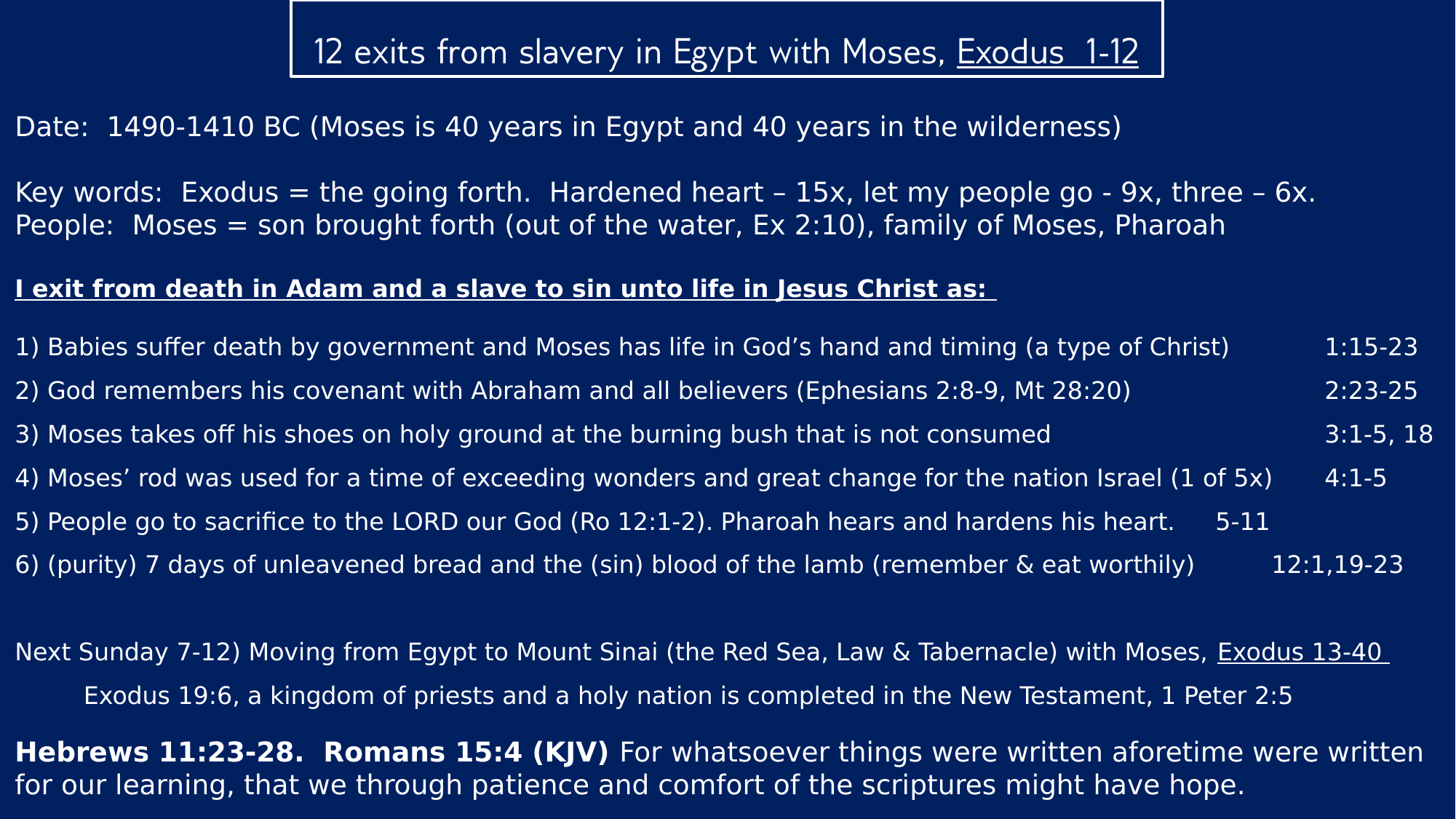

12 exits from slavery in Egypt with Moses, Exodus  1-12
Date:  1490-1410 BC (Moses is 40 years in Egypt and 40 years in the wilderness)

Key words:  Exodus = the going forth.  Hardened heart – 15x, let my people go - 9x, three – 6x.
People:  Moses = son brought forth (out of the water, Ex 2:10), family of Moses, Pharoah

I exit from death in Adam and a slave to sin unto life in Jesus Christ as:

1) Babies suffer death by government and Moses has life in God’s hand and timing (a type of Christ) 	1:15-23
2) God remembers his covenant with Abraham and all believers (Ephesians 2:8-9, Mt 28:20)		2:23-25
3) Moses takes off his shoes on holy ground at the burning bush that is not consumed			3:1-5, 18
4) Moses’ rod was used for a time of exceeding wonders and great change for the nation Israel (1 of 5x)	4:1-5
5) People go to sacrifice to the LORD our God (Ro 12:1-2). Pharoah hears and hardens his heart.   	5-11
6) (purity) 7 days of unleavened bread and the (sin) blood of the lamb (remember & eat worthily)          12:1,19-23

Next Sunday 7-12) Moving from Egypt to Mount Sinai (the Red Sea, Law & Tabernacle) with Moses, Exodus 13-40
         Exodus 19:6, a kingdom of priests and a holy nation is completed in the New Testament, 1 Peter 2:5

Hebrews 11:23-28.  Romans 15:4 (KJV) For whatsoever things were written aforetime were written for our learning, that we through patience and comfort of the scriptures might have hope.